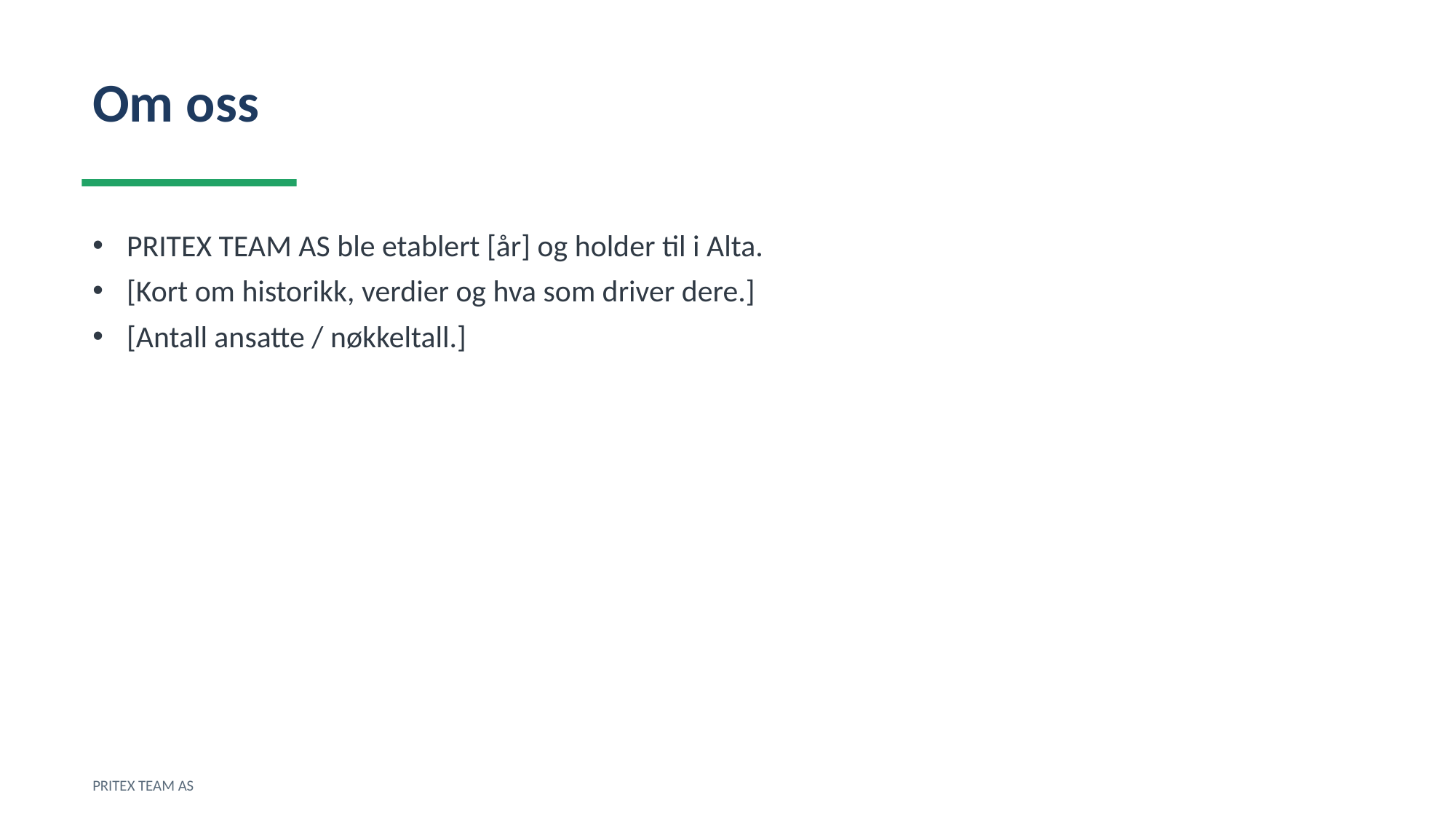

Om oss

PRITEX TEAM AS ble etablert [år] og holder til i Alta.
[Kort om historikk, verdier og hva som driver dere.]
[Antall ansatte / nøkkeltall.]
PRITEX TEAM AS